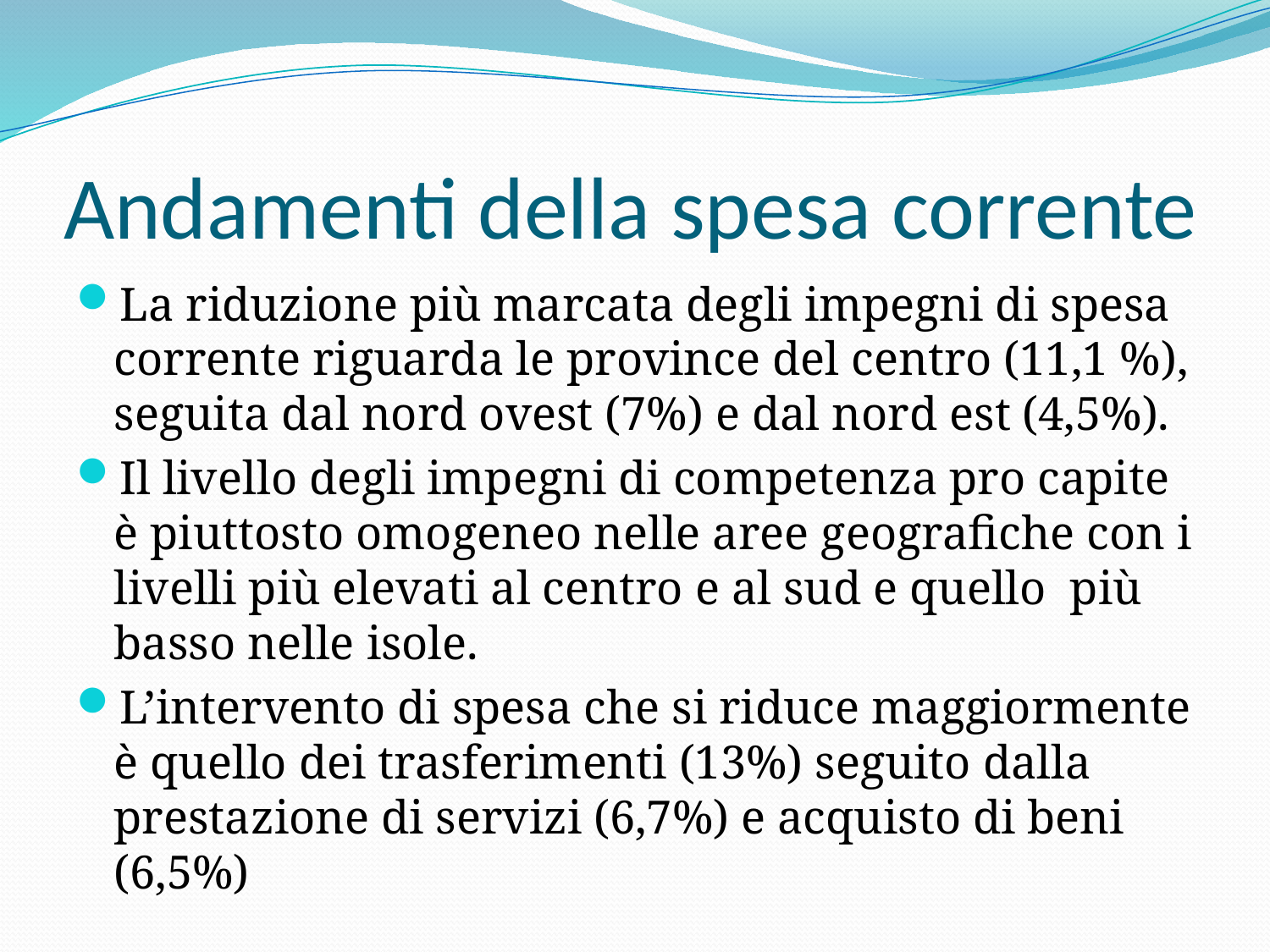

# Andamenti della spesa corrente
La riduzione più marcata degli impegni di spesa corrente riguarda le province del centro (11,1 %), seguita dal nord ovest (7%) e dal nord est (4,5%).
Il livello degli impegni di competenza pro capite è piuttosto omogeneo nelle aree geografiche con i livelli più elevati al centro e al sud e quello  più basso nelle isole.
L’intervento di spesa che si riduce maggiormente è quello dei trasferimenti (13%) seguito dalla prestazione di servizi (6,7%) e acquisto di beni (6,5%)